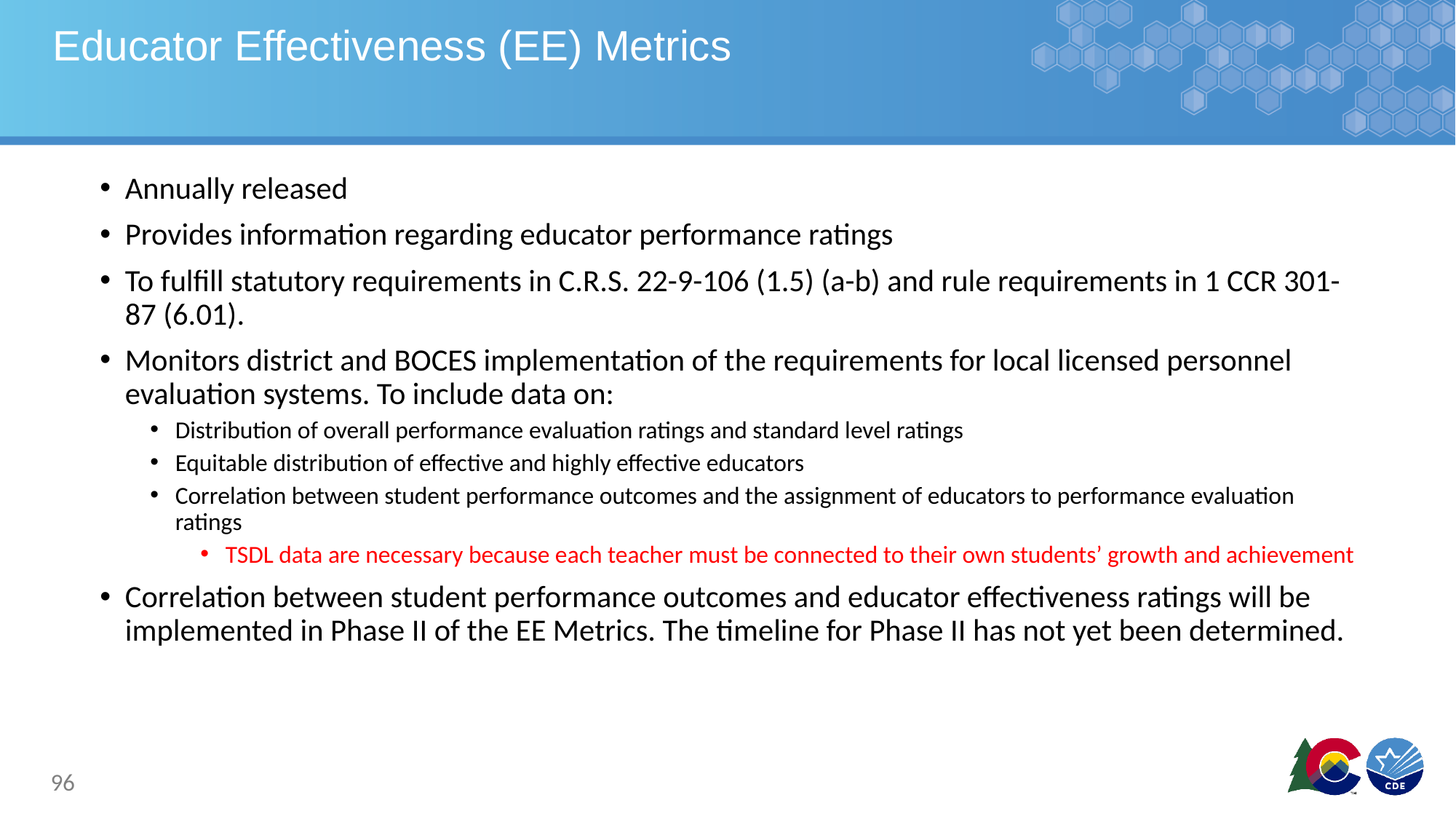

# Educator Effectiveness (EE) Metrics
Annually released
Provides information regarding educator performance ratings
To fulfill statutory requirements in C.R.S. 22-9-106 (1.5) (a-b) and rule requirements in 1 CCR 301-87 (6.01).
Monitors district and BOCES implementation of the requirements for local licensed personnel evaluation systems. To include data on:
Distribution of overall performance evaluation ratings and standard level ratings
Equitable distribution of effective and highly effective educators
Correlation between student performance outcomes and the assignment of educators to performance evaluation ratings
TSDL data are necessary because each teacher must be connected to their own students’ growth and achievement
Correlation between student performance outcomes and educator effectiveness ratings will be implemented in Phase II of the EE Metrics. The timeline for Phase II has not yet been determined.
96